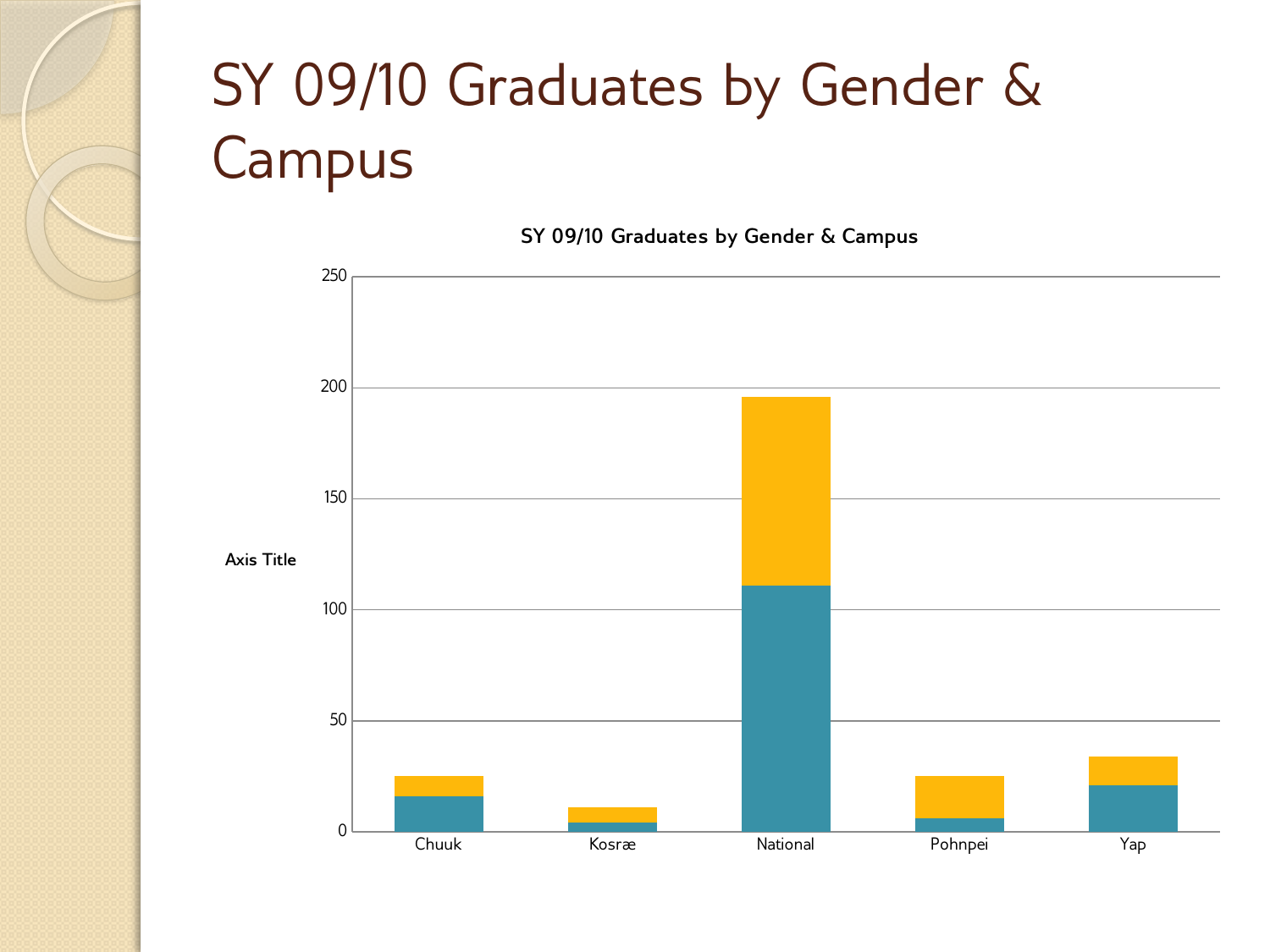

# SY 09/10 Graduates by Gender & Campus

### Chart: SY 09/10 Graduates by Gender & Campus

| Category | Female | Male |
|---|---|---|
| Chuuk | 16.0 | 9.0 |
| Kosrae | 4.0 | 7.0 |
| National | 111.0 | 85.0 |
| Pohnpei | 6.0 | 19.0 |
| Yap | 21.0 | 13.0 |